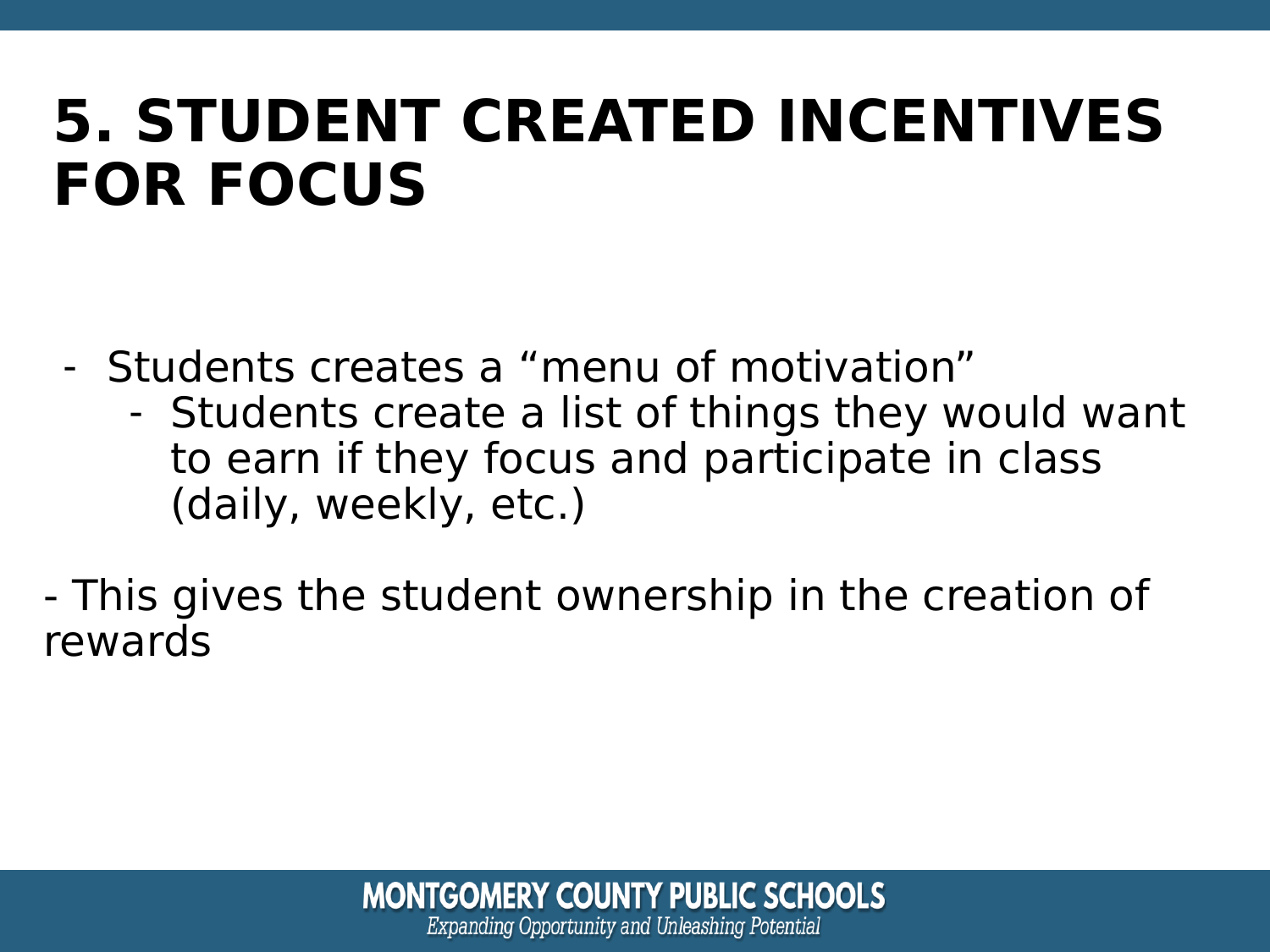

# 5. STUDENT CREATED INCENTIVES FOR FOCUS
Students creates a “menu of motivation”
Students create a list of things they would want to earn if they focus and participate in class (daily, weekly, etc.)

- This gives the student ownership in the creation of rewards